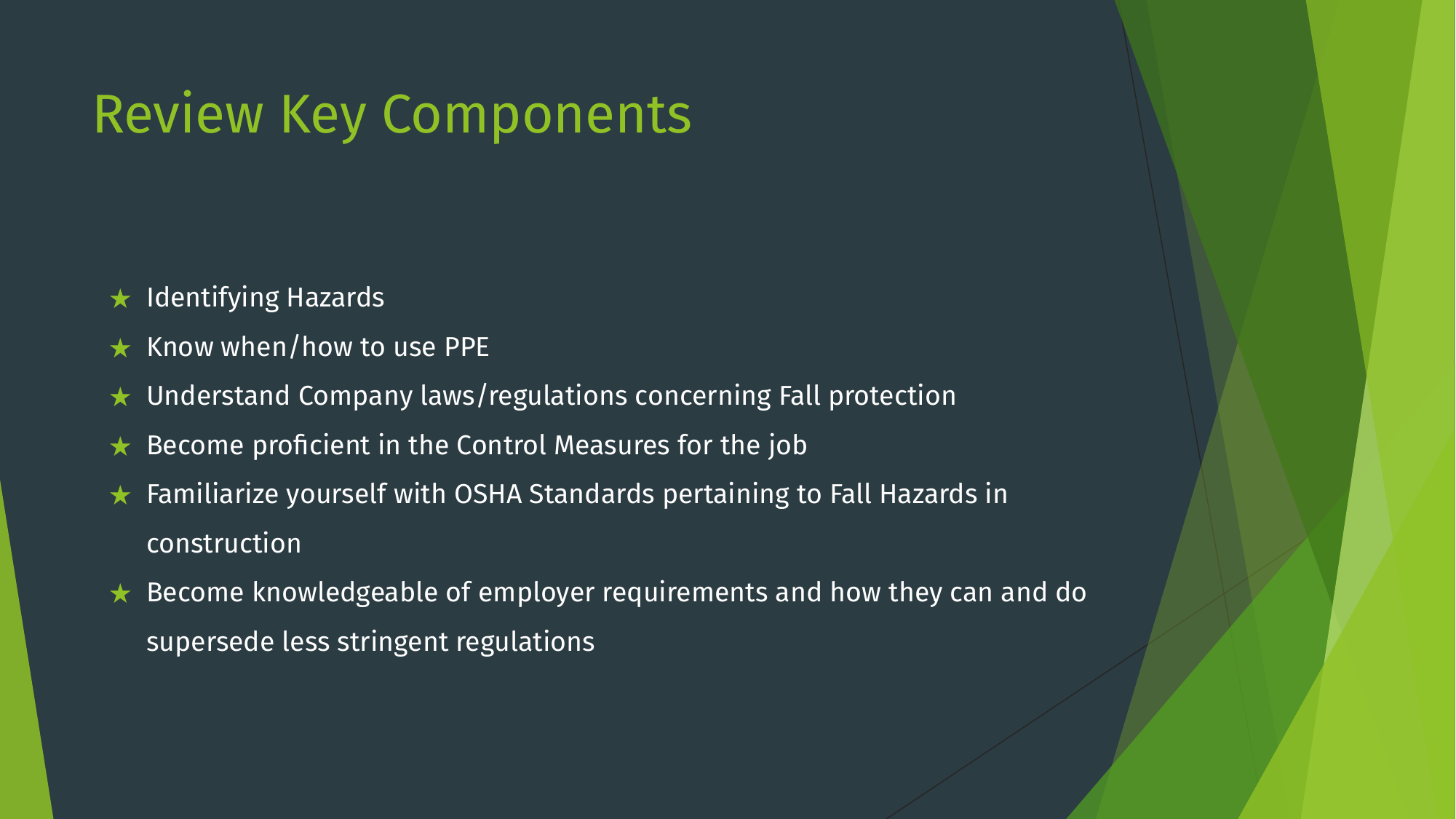

# Review Key Components
Identifying Hazards
Know when/how to use PPE
Understand Company laws/regulations concerning Fall protection
Become proficient in the Control Measures for the job
Familiarize yourself with OSHA Standards pertaining to Fall Hazards in construction
Become knowledgeable of employer requirements and how they can and do supersede less stringent regulations